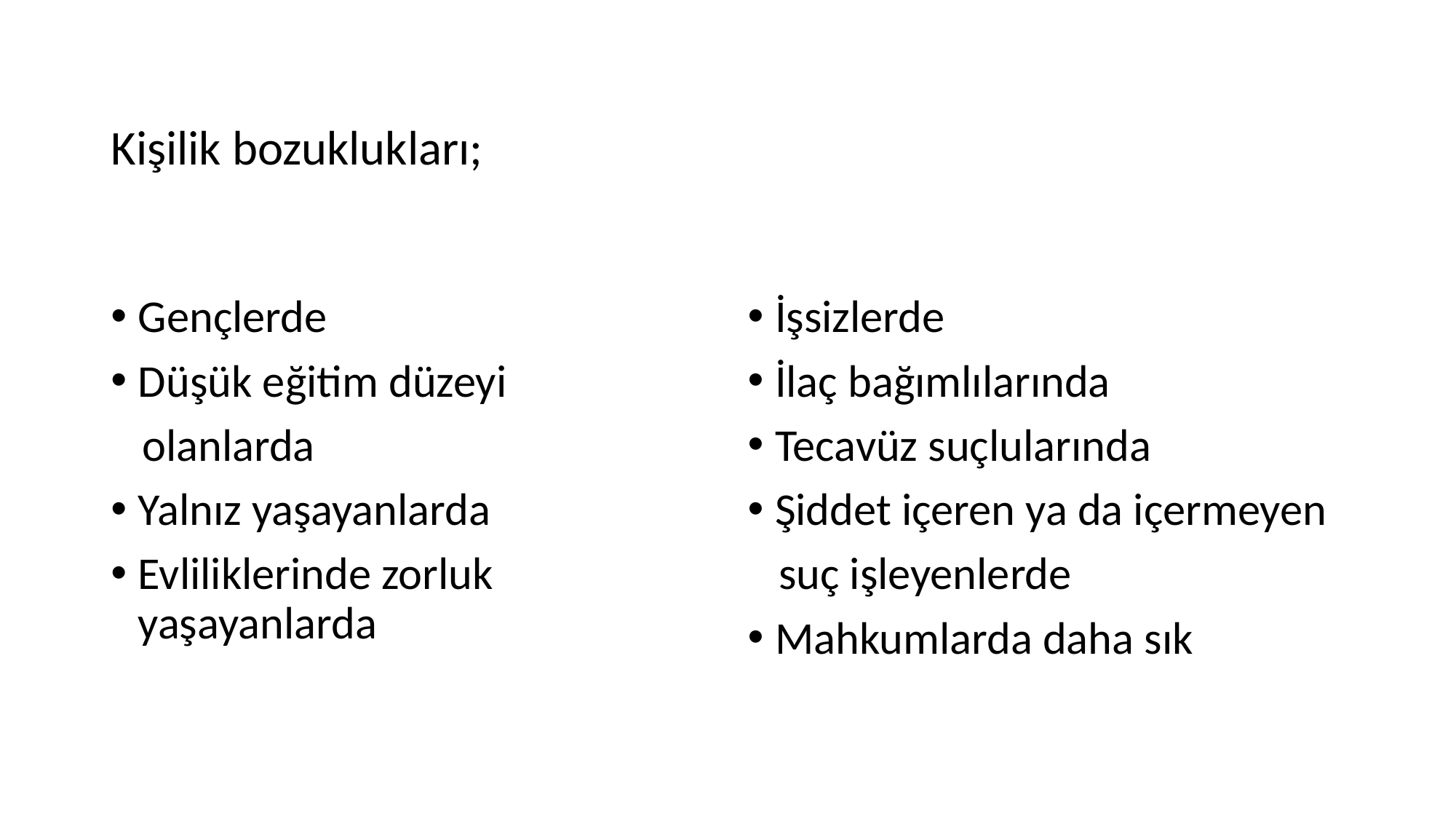

# Kişilik bozuklukları;

Gençlerde
Düşük eğitim düzeyi
   olanlarda
Yalnız yaşayanlarda
Evliliklerinde zorluk yaşayanlarda

İşsizlerde
İlaç bağımlılarında
Tecavüz suçlularında
Şiddet içeren ya da içermeyen
   suç işleyenlerde
Mahkumlarda daha sık